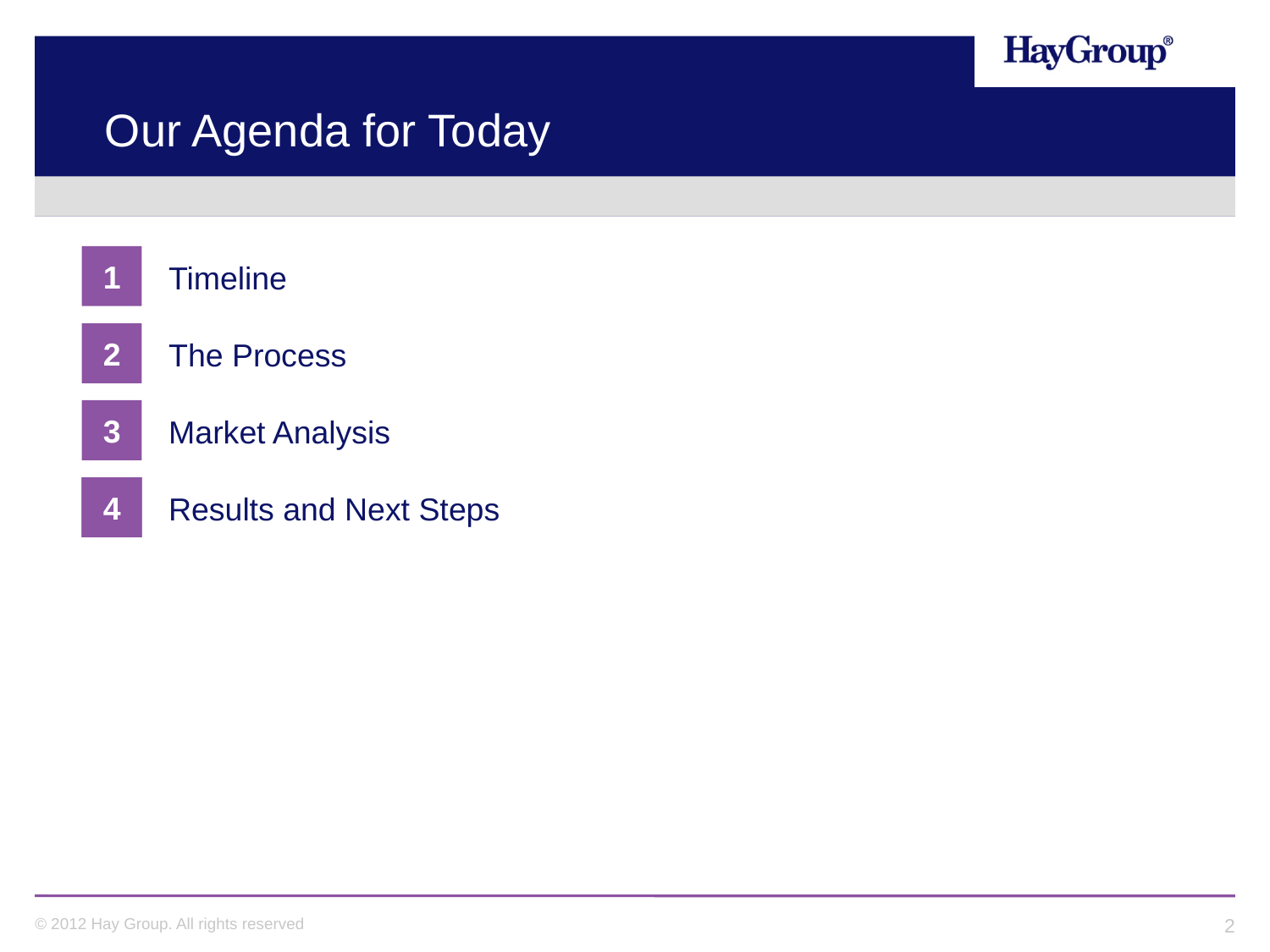

# Our Agenda for Today
1
Timeline
The Process
Market Analysis
Results and Next Steps

2
3
4
4
4
4